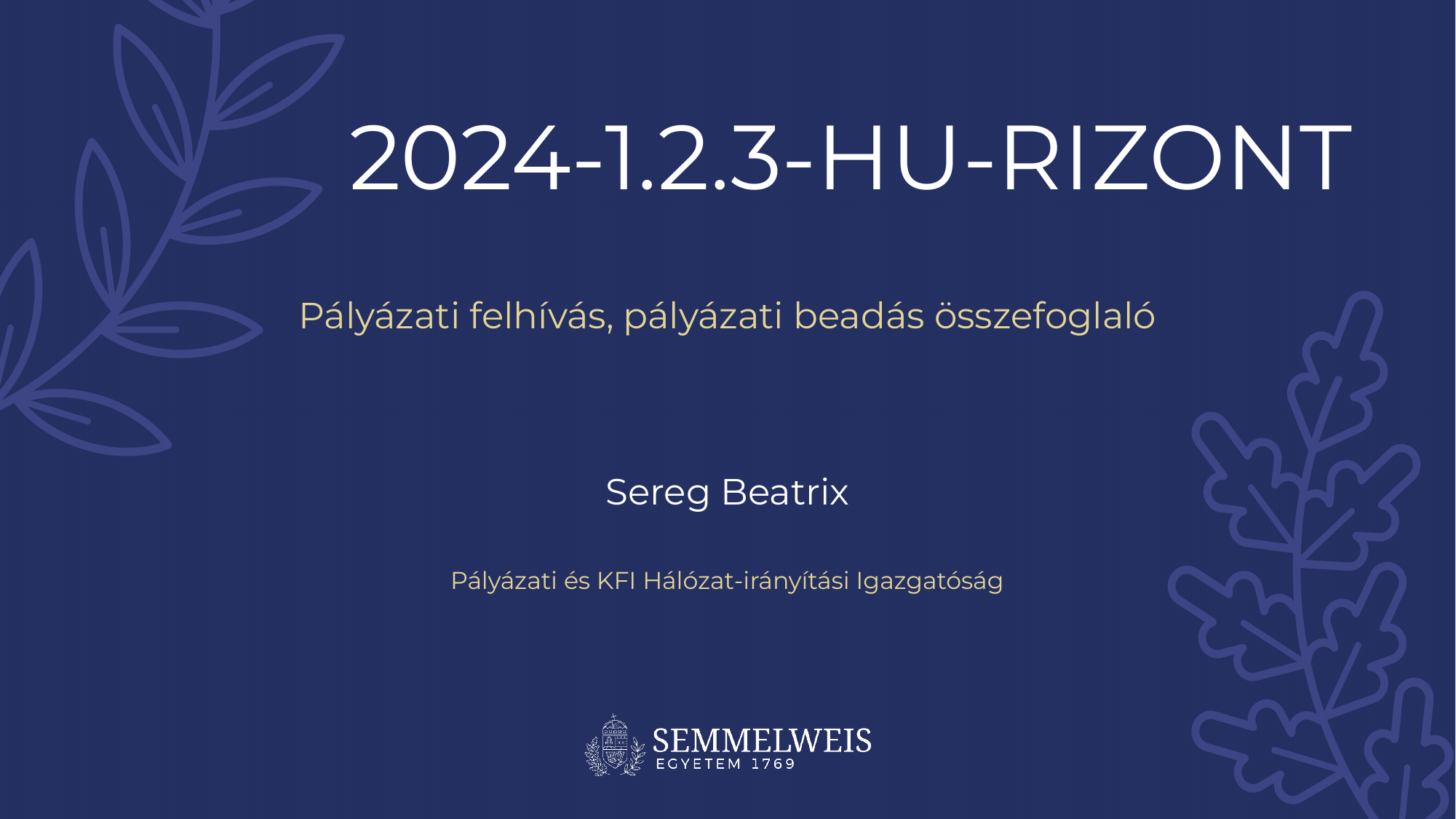

2024-1.2.3-HU-RIZONT
Pályázati felhívás, pályázati beadás összefoglaló
Sereg Beatrix

Pályázati és KFI Hálózat-irányítási Igazgatóság